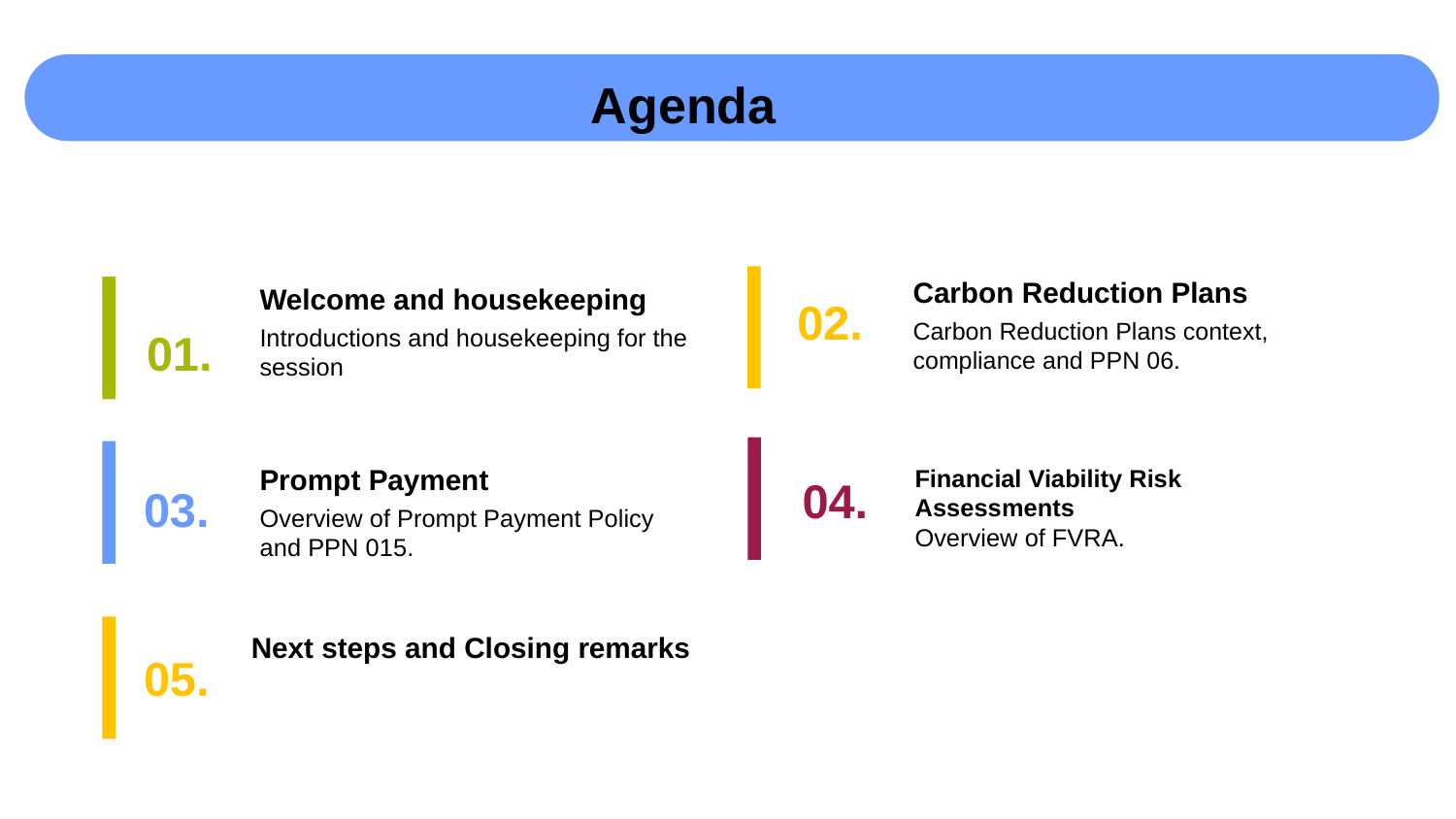

Agenda

Carbon Reduction Plans

Welcome and housekeeping
02.
Carbon Reduction Plans context, compliance and PPN 06.
Introductions and housekeeping for the session
01.

Prompt Payment
Financial Viability Risk Assessments
Overview of FVRA.

04.
03.
Overview of Prompt Payment Policy and PPN 015.

Next steps and Closing remarks
05.